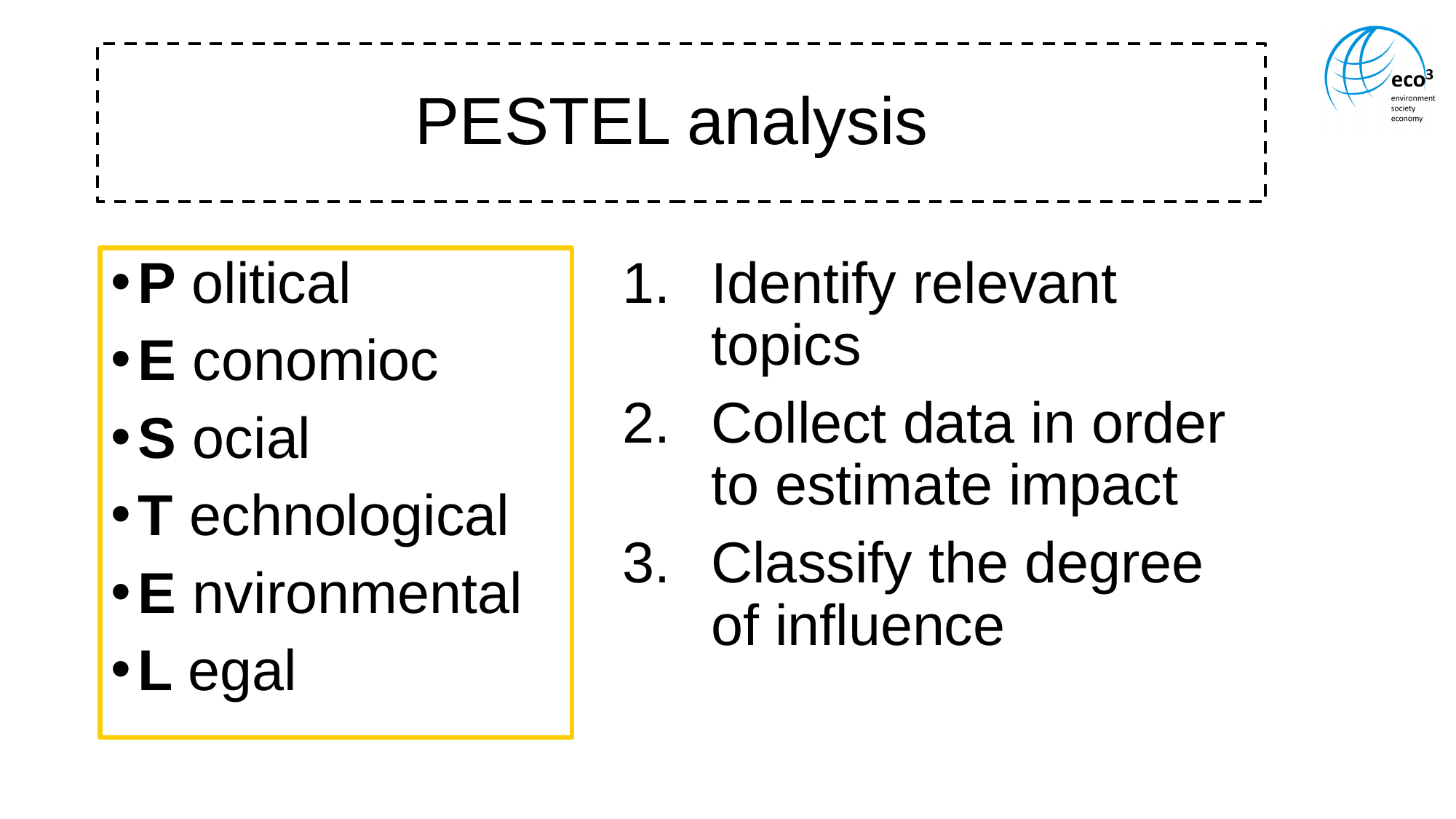

# PESTEL analysis
P olitical
E conomioc
S ocial
T echnological
E nvironmental
L egal
Identify relevant topics
Collect data in order to estimate impact
Classify the degree of influence